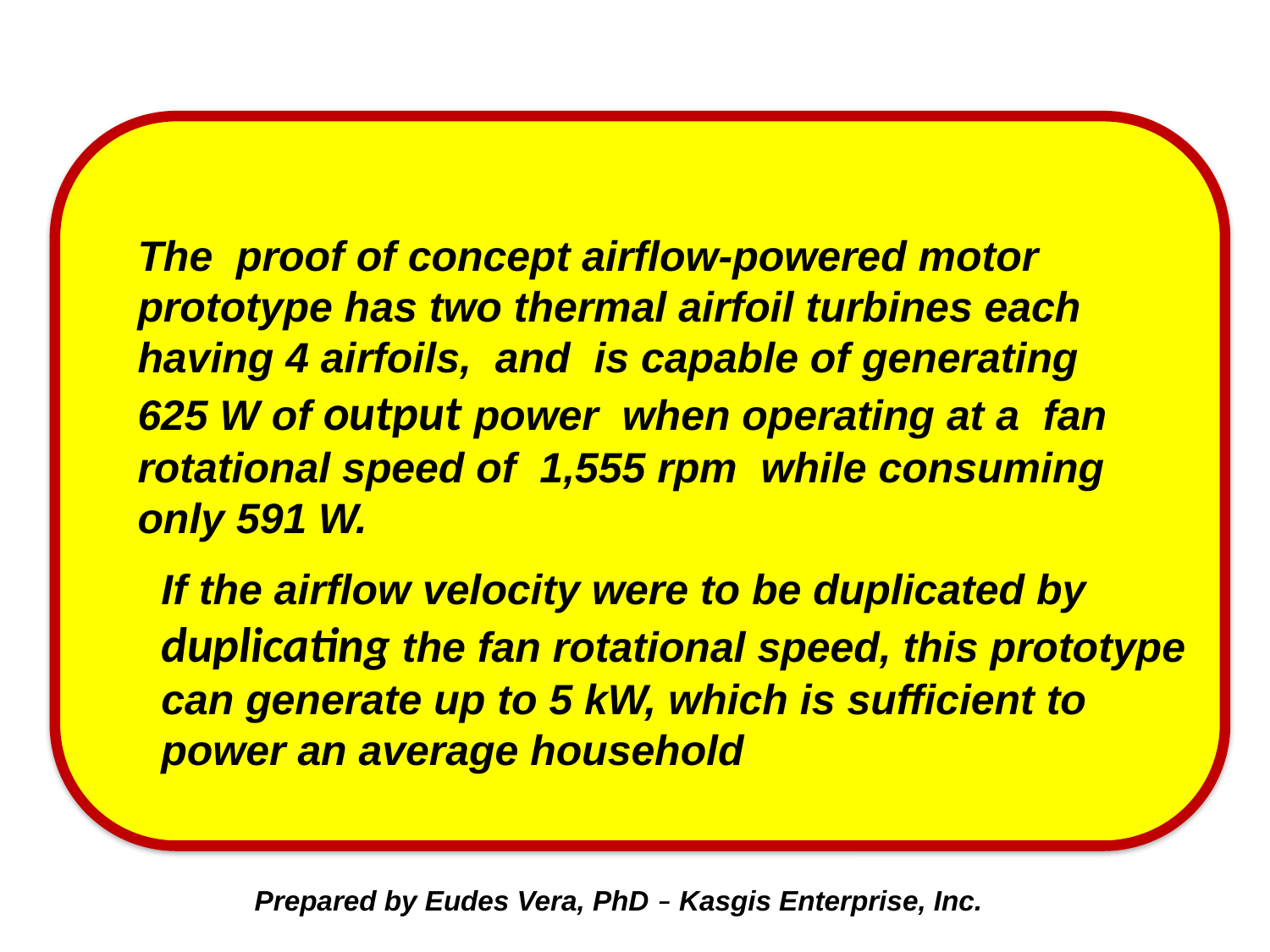

The  proof of concept airflow-powered motor prototype has two thermal airfoil turbines each having 4 airfoils,  and  is capable of generating 625 W of output power  when operating at a  fan rotational speed of  1,555 rpm  while consuming only 591 W.

If the airflow velocity were to be duplicated by duplicating the fan rotational speed, this prototype can generate up to 5 kW, which is sufficient to power an average household
      Prepared by Eudes Vera, PhD – Kasgis Enterprise, Inc.